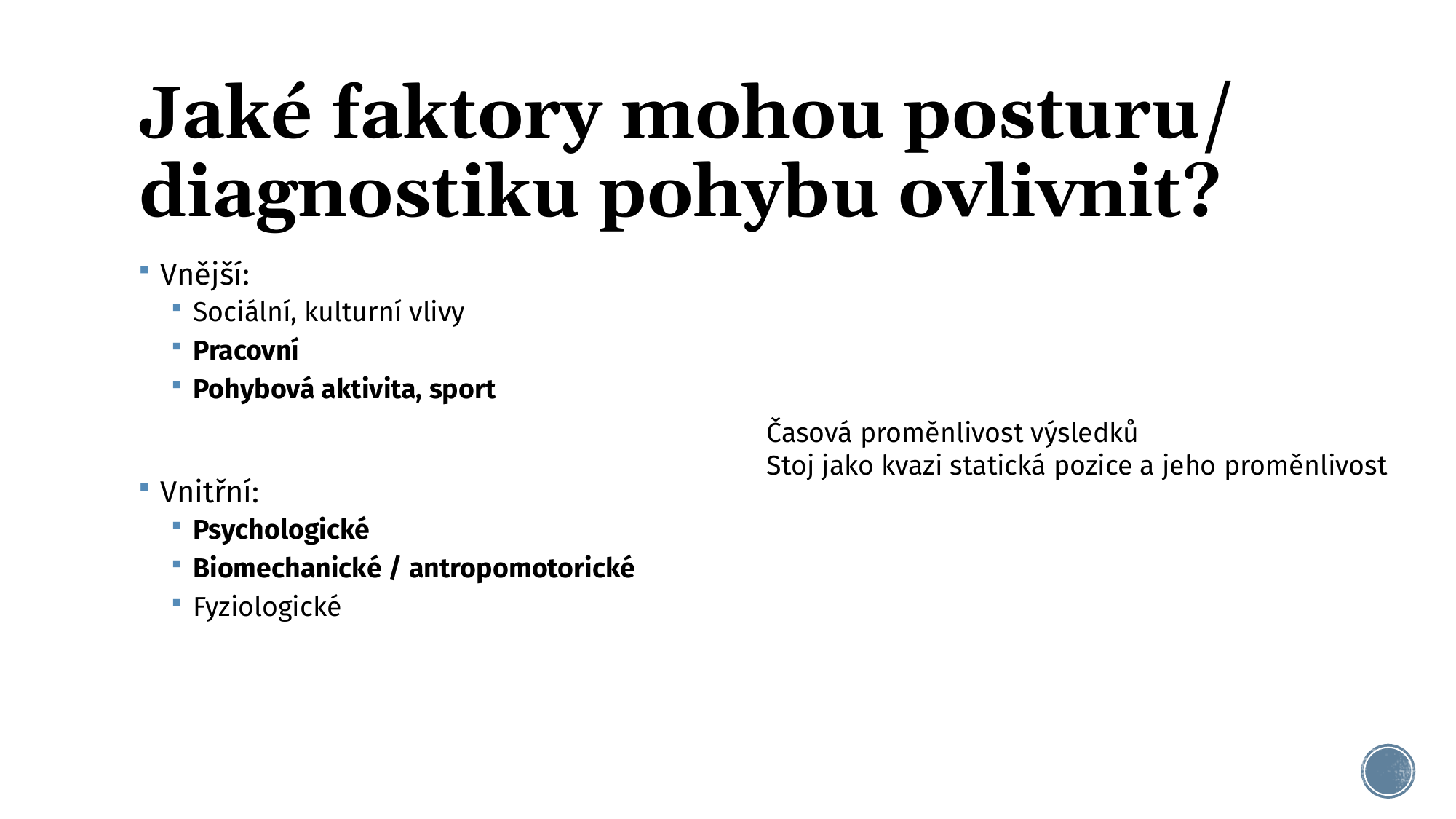

# Jaké faktory mohou posturu/ diagnostiku pohybu ovlivnit?
Vnější:
Sociální, kulturní vlivy
Pracovní
Pohybová aktivita, sport

Vnitřní:
Psychologické
Biomechanické / antropomotorické
Fyziologické
Časová proměnlivost výsledků
Stoj jako kvazi statická pozice a jeho proměnlivost